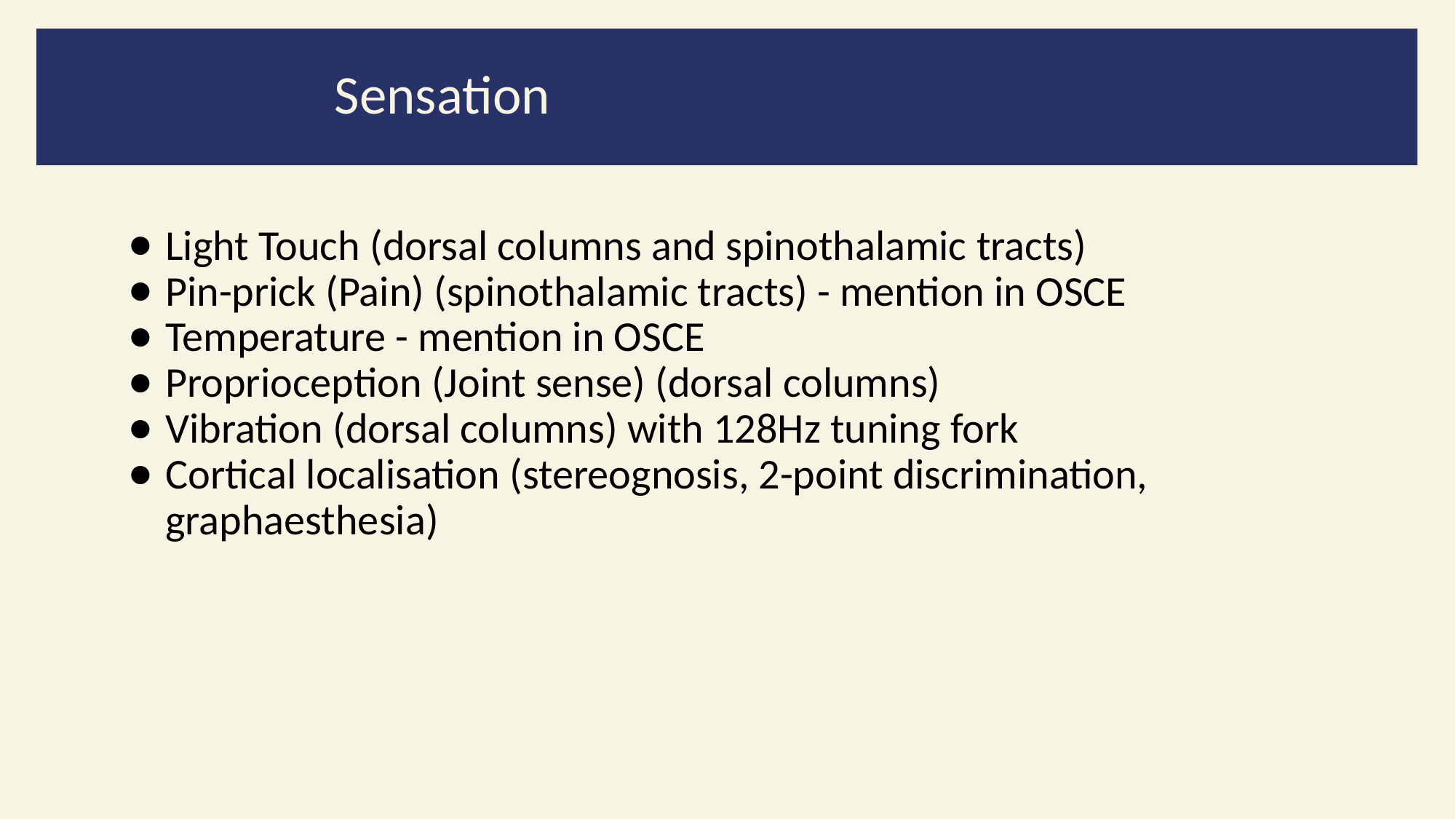

Sensation
Light Touch (dorsal columns and spinothalamic tracts)
Pin-prick (Pain) (spinothalamic tracts) - mention in OSCE
Temperature - mention in OSCE
Proprioception (Joint sense) (dorsal columns)
Vibration (dorsal columns) with 128Hz tuning fork
Cortical localisation (stereognosis, 2-point discrimination, graphaesthesia)